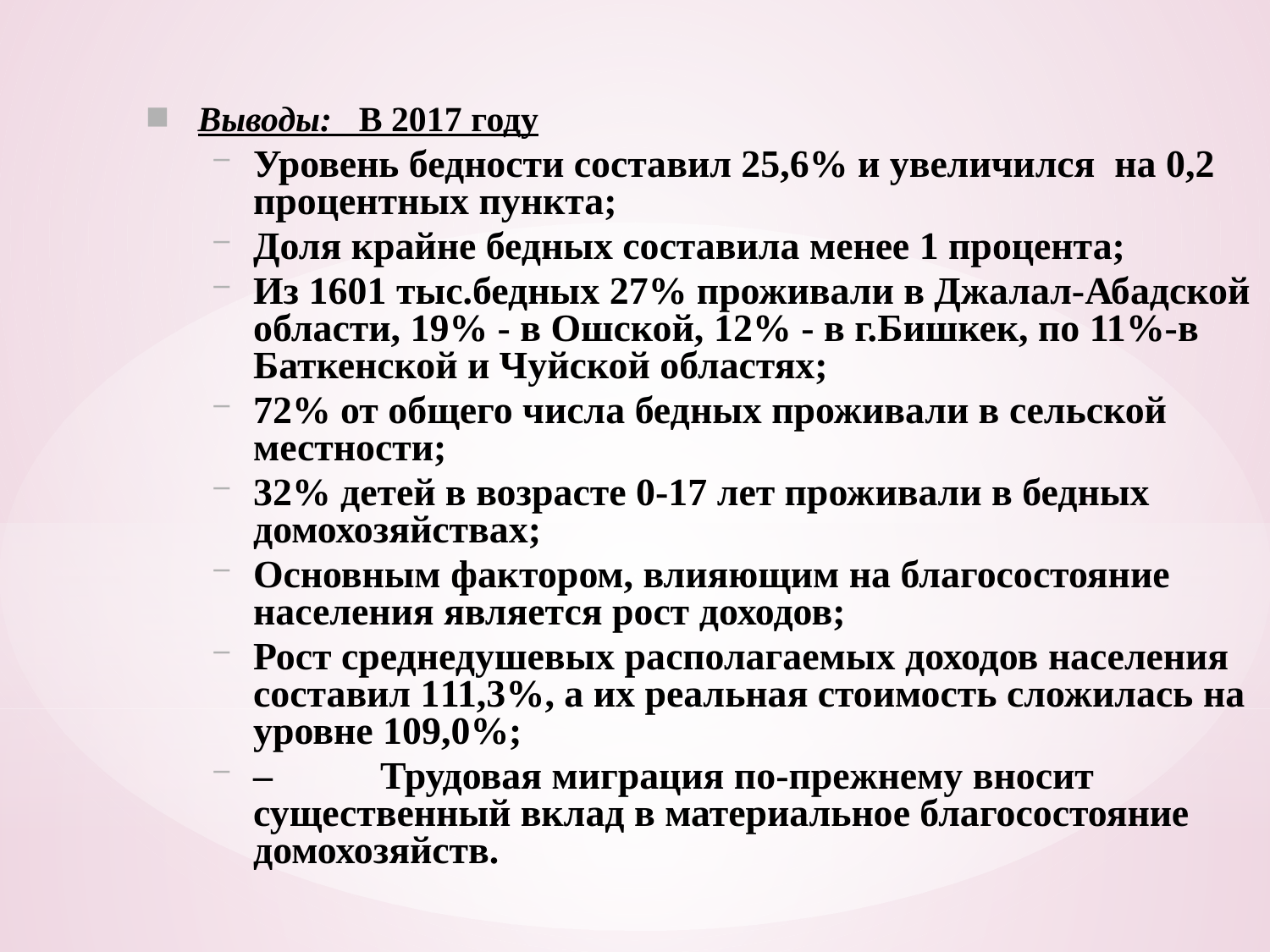

Выводы:   В 2017 году
Уровень бедности составил 25,6% и увеличился  на 0,2 процентных пункта;
Доля крайне бедных составила менее 1 процента;
Из 1601 тыс.бедных 27% проживали в Джалал-Абадской области, 19% - в Ошской, 12% - в г.Бишкек, по 11%-в Баткенской и Чуйской областях;
72% от общего числа бедных проживали в сельской местности;
32% детей в возрасте 0-17 лет проживали в бедных домохозяйствах;
Основным фактором, влияющим на благосостояние населения является рост доходов;
Рост среднедушевых располагаемых доходов населения составил 111,3%, а их реальная стоимость сложилась на уровне 109,0%;
–	Трудовая миграция по-прежнему вносит существенный вклад в материальное благосостояние домохозяйств.